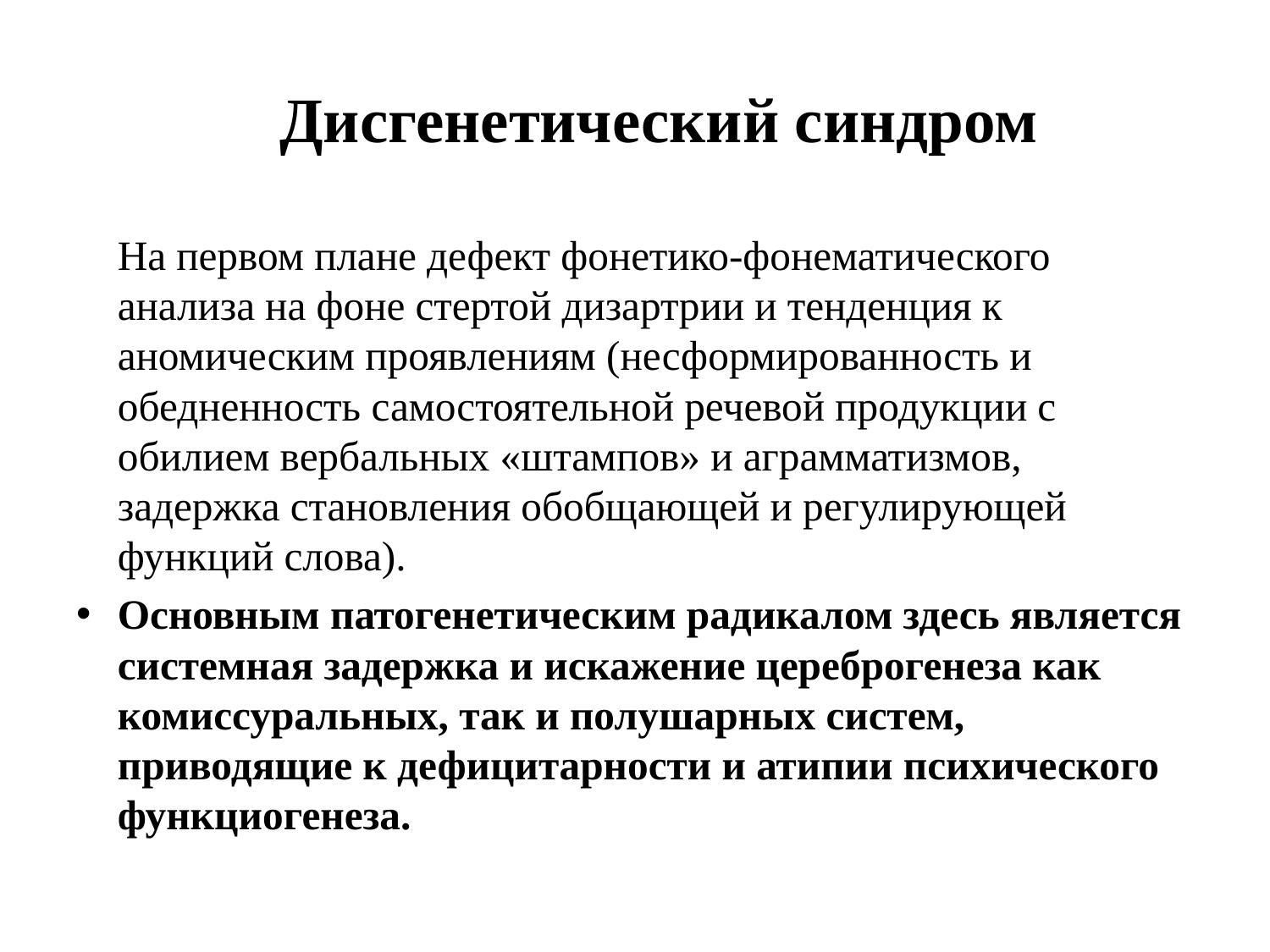

# Дисгенетический синдром
На первом плане дефект фонетико-фонематического анализа на фоне стертой дизартрии и тенденция к аномическим проявлениям (несформированность и обедненность самостоятельной речевой продукции с обилием вербальных «штампов» и аграмматизмов, задержка становления обобщающей и регулирующей функций слова).
Основным патогенетическим радикалом здесь является системная задержка и искажение цереброгенеза как комиссуральных, так и полушарных систем, приводящие к дефицитарности и атипии психического функциогенеза.